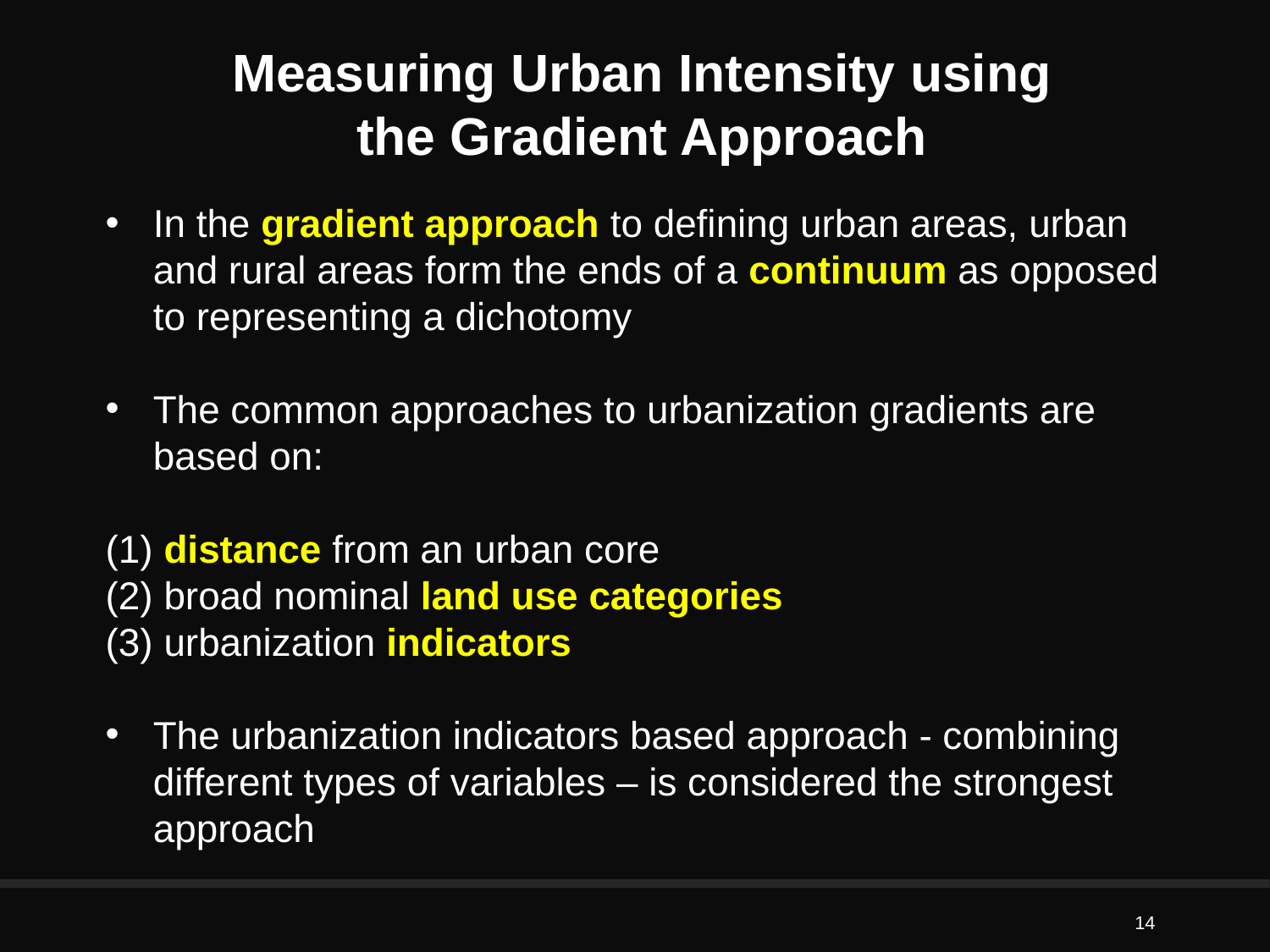

Measuring Urban Intensity using the Gradient Approach
In the gradient approach to defining urban areas, urban and rural areas form the ends of a continuum as opposed to representing a dichotomy

The common approaches to urbanization gradients are based on:

 distance from an urban core
 broad nominal land use categories
 urbanization indicators

The urbanization indicators based approach - combining different types of variables – is considered the strongest approach
14